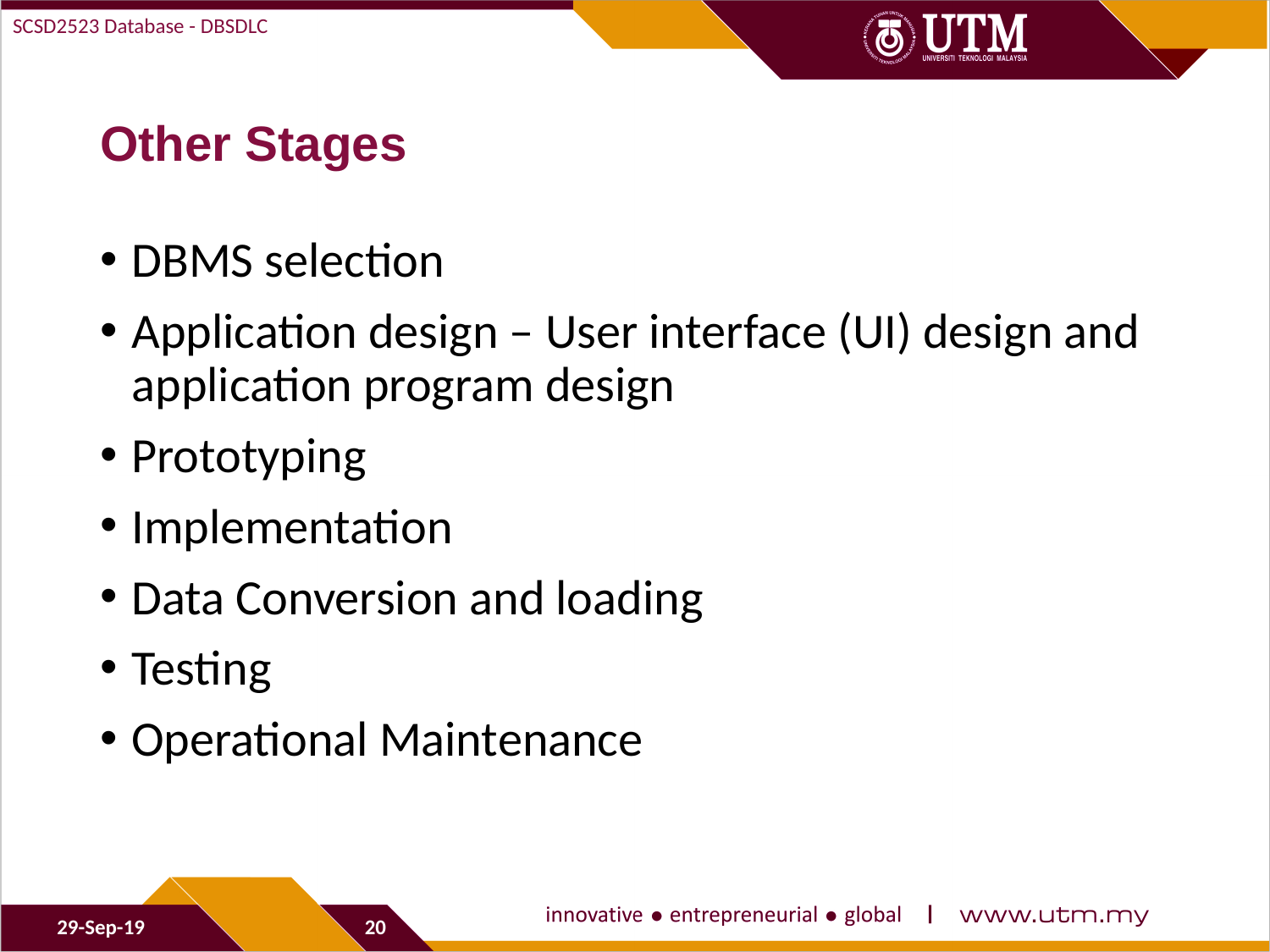

SCSD2523 Database - DBSDLC
# Other Stages
DBMS selection
Application design – User interface (UI) design and application program design
Prototyping
Implementation
Data Conversion and loading
Testing
Operational Maintenance

29-Sep-19
20